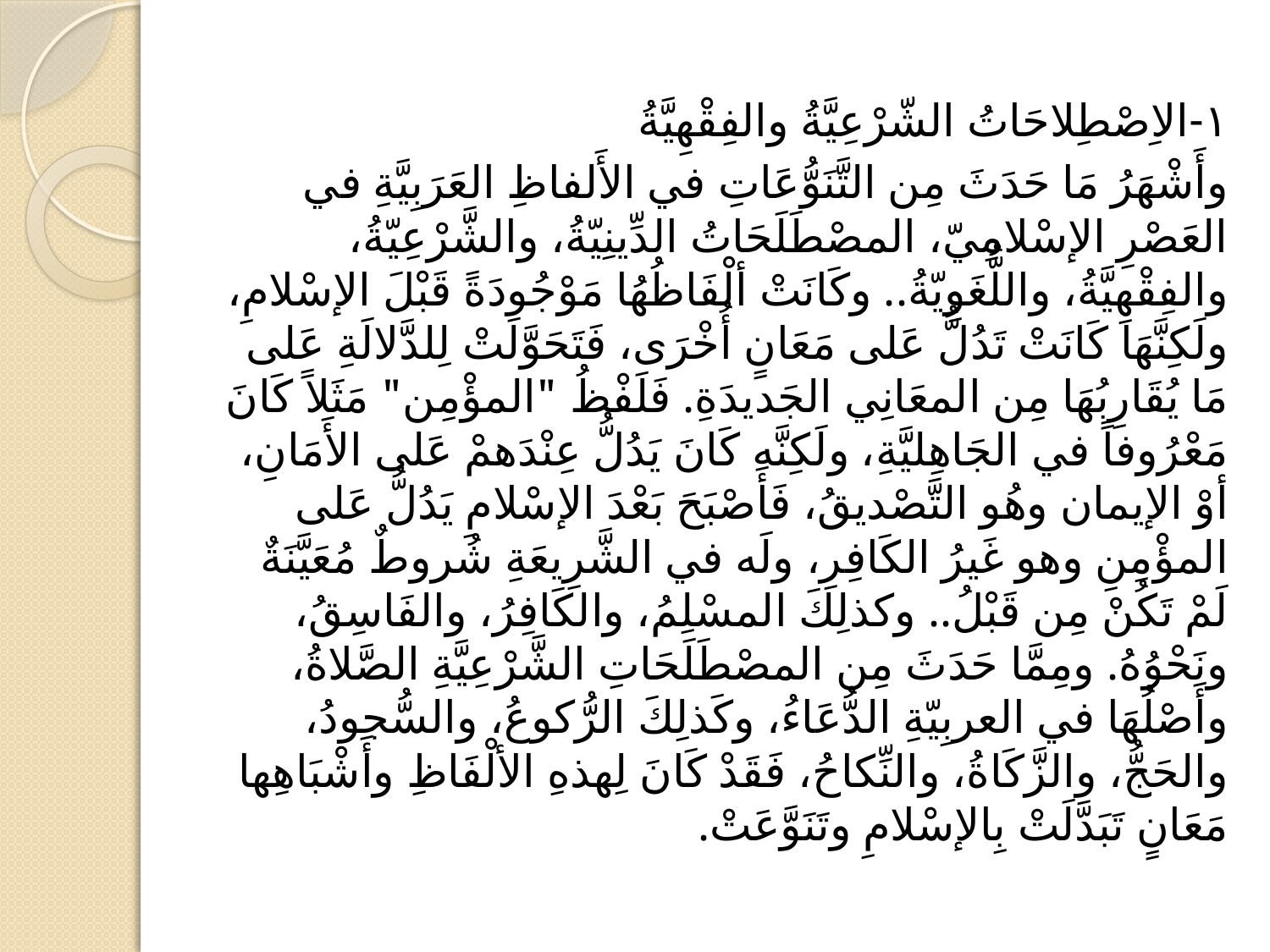

#
١-الاِصْطِلاحَاتُ الشّرْعِيَّةُ والفِقْهِيَّةُ
وأَشْهَرُ مَا حَدَثَ مِن التَّنَوُّعَاتِ في الأَلفاظِ العَرَبِيَّةِ في العَصْرِ الإسْلامِيّ، المصْطَلَحَاتُ الدِّينِيّةُ، والشَّرْعِيّةُ، والفِقْهِيَّةُ، واللُّغَوِيّةُ.. وكَانَتْ ألْفَاظُهُا مَوْجُودَةً قَبْلَ الإسْلامِ، ولَكِنَّهَا كَانَتْ تَدُلُّ عَلى مَعَانٍ أُخْرَى، فَتَحَوَّلَتْ لِلدَّلالَةِ عَلى مَا يُقَارِبُهَا مِن المعَانِي الجَديدَةِ. فَلَفْظُ "المؤْمِن" مَثَلاً كَانَ مَعْرُوفاً في الجَاهِليَّةِ، ولَكِنَّه كَانَ يَدُلُّ عِنْدَهمْ عَلى الأَمَانِ، أوْ الإيمان وهُو التَّصْديقُ، فَأَصْبَحَ بَعْدَ الإسْلامِ يَدُلُّ عَلى المؤْمِنِ وهو غَيرُ الكَافِرِ، ولَه في الشَّرِيعَةِ شُروطٌ مُعَيَّنَةٌ لَمْ تَكُنْ مِن قَبْلُ.. وكذلِكَ المسْلِمُ، والكَافِرُ، والفَاسِقُ، ونَحْوُهُ. ومِمَّا حَدَثَ مِن المصْطَلَحَاتِ الشَّرْعِيَّةِ الصَّلاةُ، وأَصْلُهَا في العربِيّةِ الدُّعَاءُ، وكَذلِكَ الرُّكوعُ، والسُّجودُ، والحَجُّ، والزَّكَاةُ، والنِّكاحُ، فَقَدْ كَانَ لِهذهِ الألْفَاظِ وأَشْبَاهِها مَعَانٍ تَبَدَّلَتْ بِالإسْلامِ وتَنَوَّعَتْ.